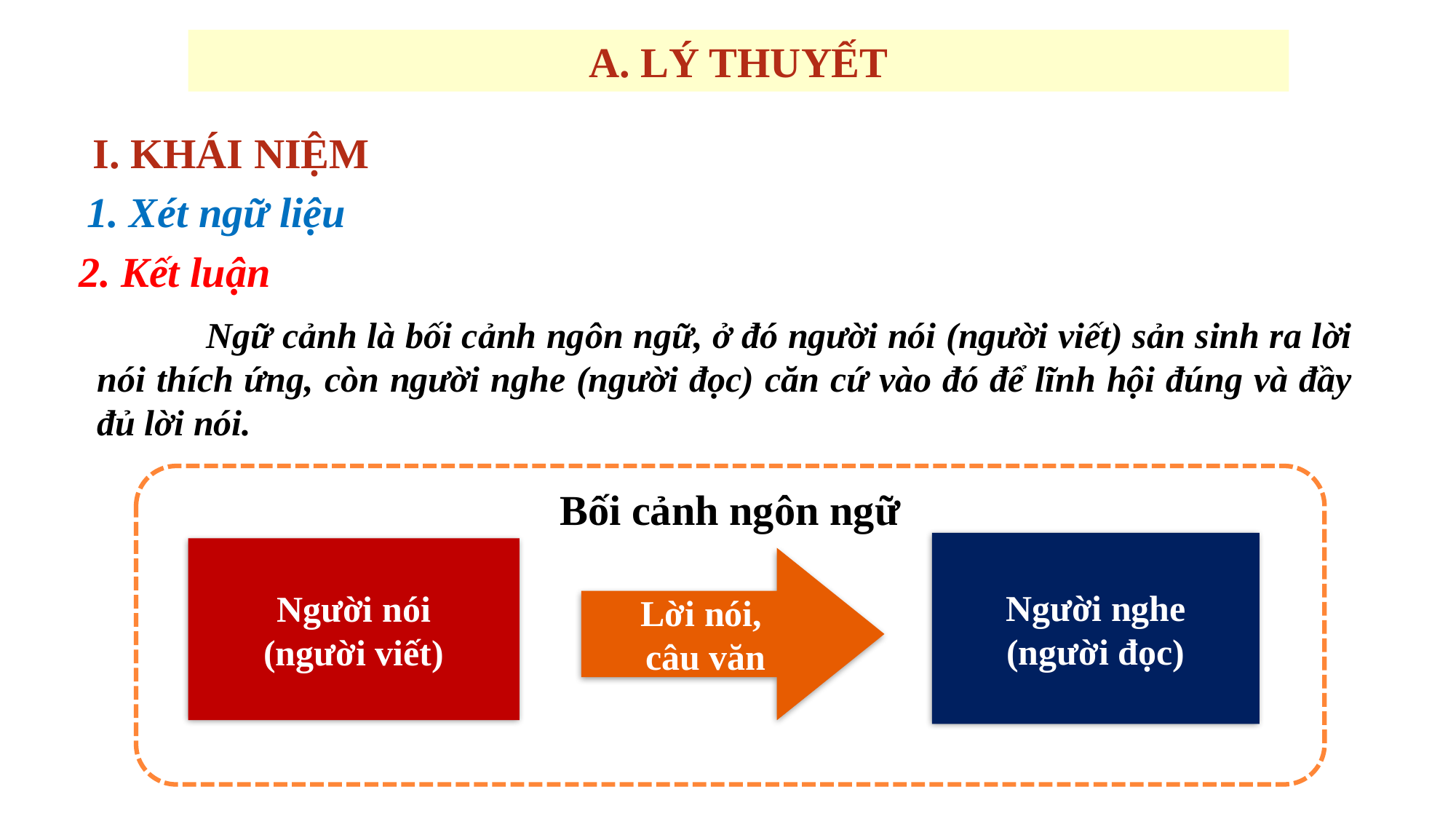

A. LÝ THUYẾT
# I. KHÁI NIỆM
1. Xét ngữ liệu
2. Kết luận
		Ngữ cảnh là bối cảnh ngôn ngữ, ở đó người nói (người viết) sản sinh ra lời nói thích ứng, còn người nghe (người đọc) căn cứ vào đó để lĩnh hội đúng và đầy đủ lời nói.
Bối cảnh ngôn ngữ
Người nghe
(người đọc)
Người nói
(người viết)
Lời nói,
câu văn